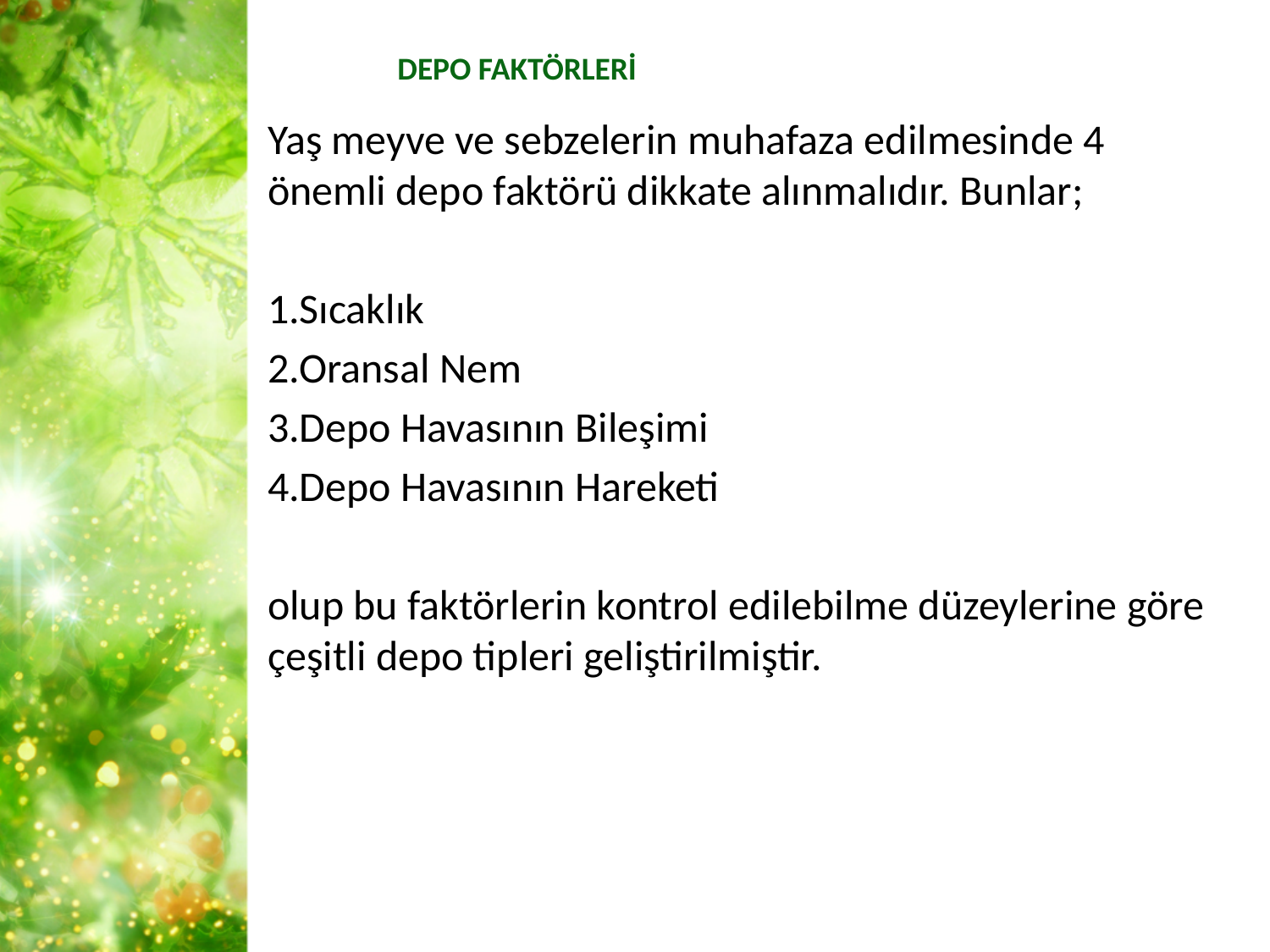

DEPO FAKTÖRLERİ
Yaş meyve ve sebzelerin muhafaza edilmesinde 4 önemli depo faktörü dikkate alınmalıdır. Bunlar;

1.Sıcaklık
2.Oransal Nem
3.Depo Havasının Bileşimi
4.Depo Havasının Hareketi

olup bu faktörlerin kontrol edilebilme düzeylerine göre çeşitli depo tipleri geliştirilmiştir.